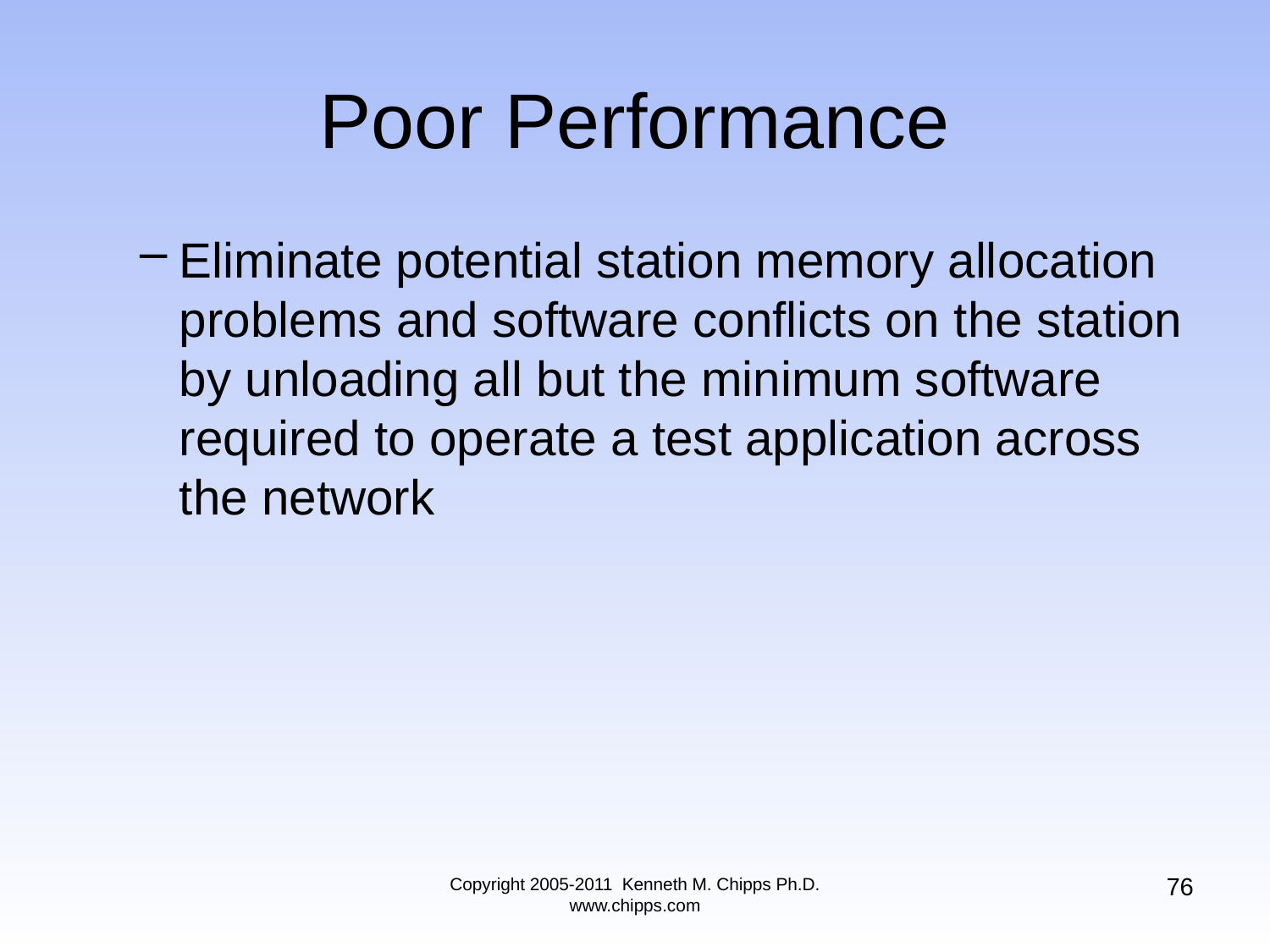

Eliminate potential station memory allocation problems and software conflicts on the station by unloading all but the minimum software required to operate a test application across the network
# Poor Performance
76
Copyright 2005-2011  Kenneth M. Chipps Ph.D. www.chipps.com